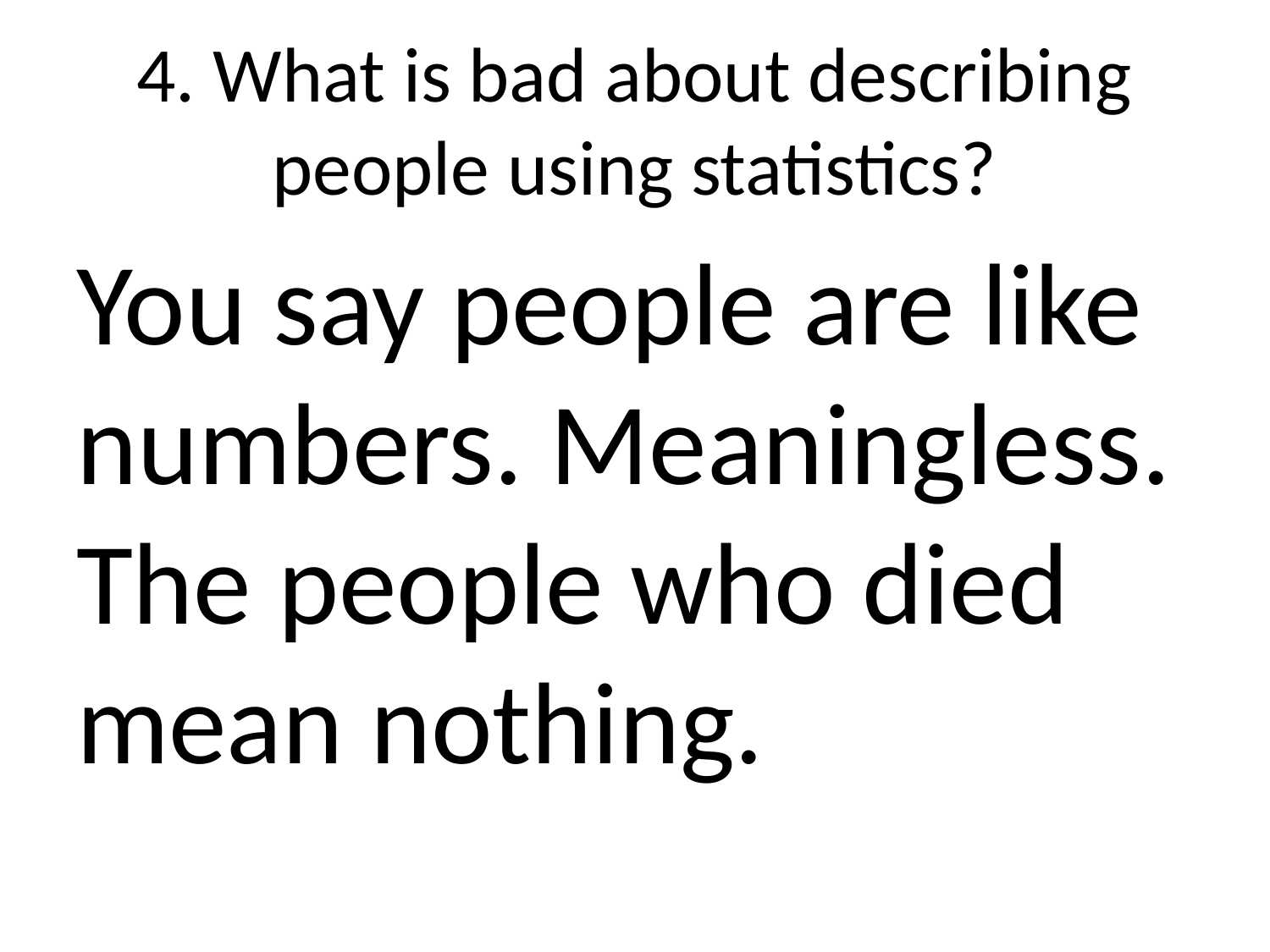

# 4. What is bad about describing people using statistics?
You say people are like numbers. Meaningless. The people who died mean nothing.